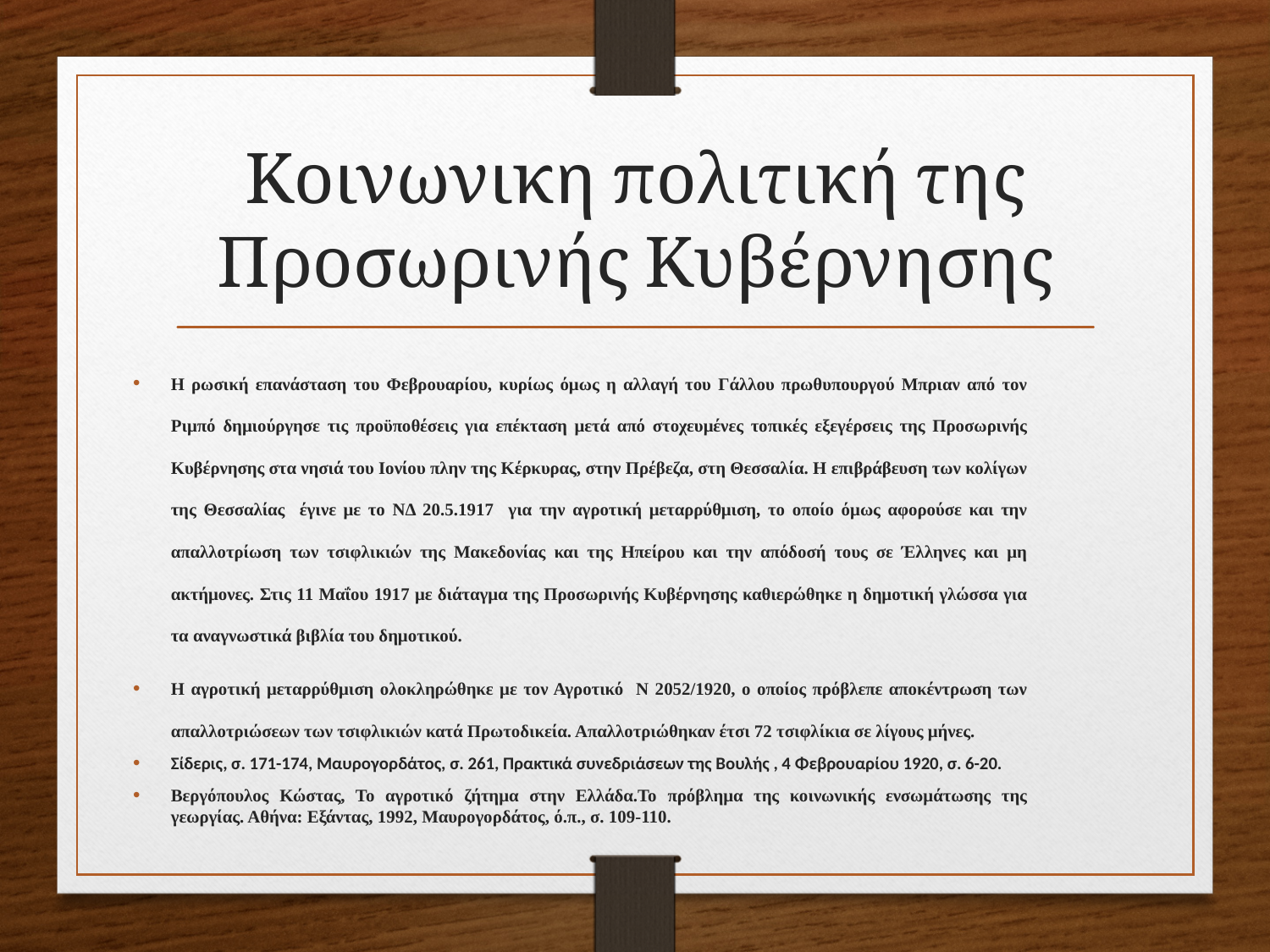

# Κοινωνικη πολιτική της Προσωρινής Κυβέρνησης
Η ρωσική επανάσταση του Φεβρουαρίου, κυρίως όμως η αλλαγή του Γάλλου πρωθυπουργού Μπριαν από τον Ριμπό δημιούργησε τις προϋποθέσεις για επέκταση μετά από στοχευμένες τοπικές εξεγέρσεις της Προσωρινής Κυβέρνησης στα νησιά του Ιονίου πλην της Κέρκυρας, στην Πρέβεζα, στη Θεσσαλία. Η επιβράβευση των κολίγων της Θεσσαλίας  έγινε με το ΝΔ 20.5.1917  για την αγροτική μεταρρύθμιση, το οποίο όμως αφορούσε και την απαλλοτρίωση των τσιφλικιών της Μακεδονίας και της Ηπείρου και την απόδοσή τους σε Έλληνες και μη ακτήμονες. Στις 11 Μαΐου 1917 με διάταγμα της Προσωρινής Κυβέρνησης καθιερώθηκε η δημοτική γλώσσα για τα αναγνωστικά βιβλία του δημοτικού.
Η αγροτική μεταρρύθμιση ολοκληρώθηκε με τον Αγροτικό  Ν 2052/1920, ο οποίος πρόβλεπε αποκέντρωση των απαλλοτριώσεων των τσιφλικιών κατά Πρωτοδικεία. Απαλλοτριώθηκαν έτσι 72 τσιφλίκια σε λίγους μήνες.
Σίδερις, σ. 171-174, Μαυρογορδάτος, σ. 261, Πρακτικά συνεδριάσεων της Βουλής , 4 Φεβρουαρίου 1920, σ. 6-20.
Βεργόπουλος Κώστας, Το αγροτικό ζήτημα στην Ελλάδα.Το πρόβλημα της κοινωνικής ενσωμάτωσης της γεωργίας. Αθήνα: Εξάντας, 1992, Μαυρογορδάτος, ό.π., σ. 109-110.